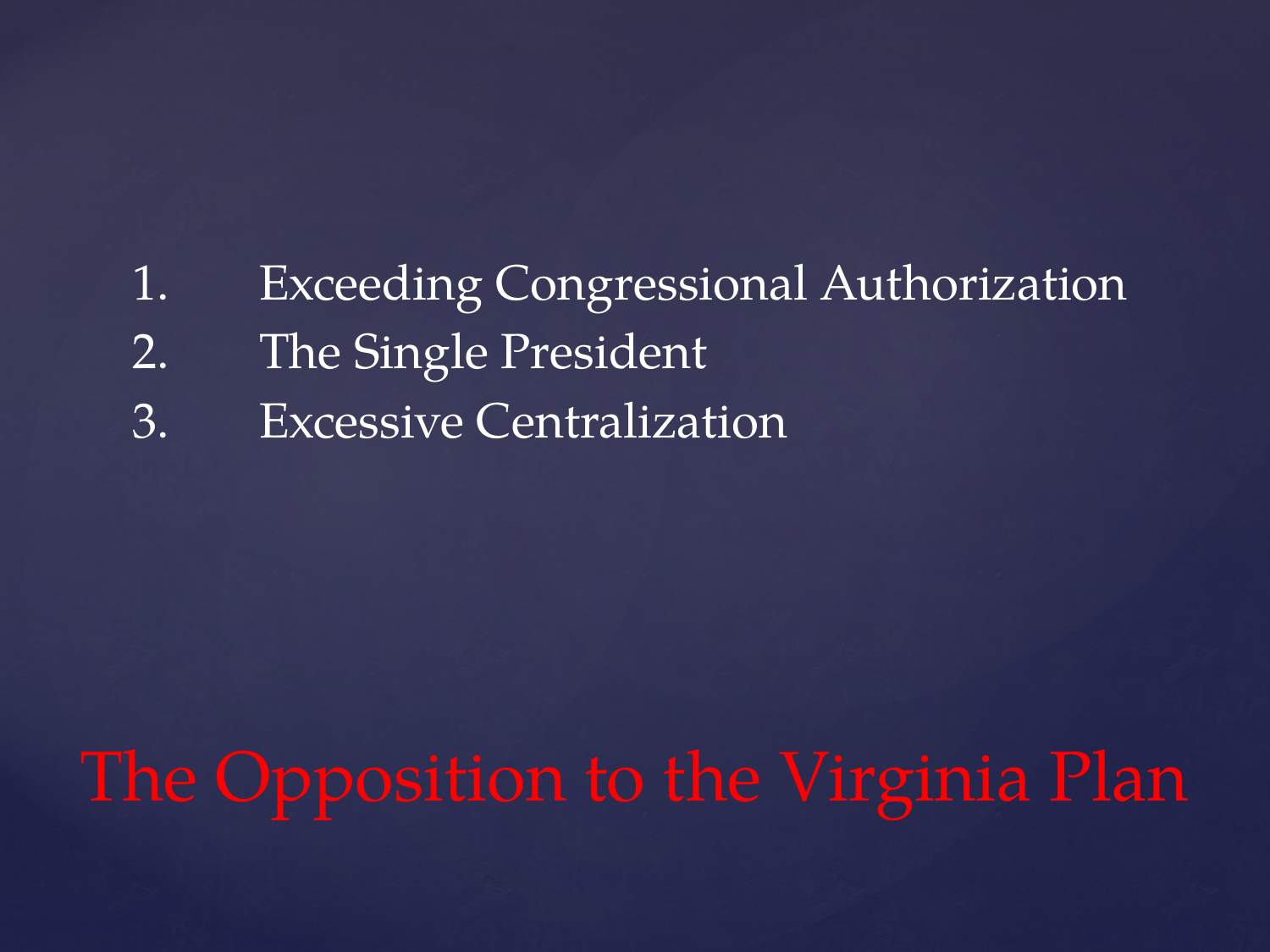

1.	Exceeding Congressional Authorization
2.	The Single President
3.	Excessive Centralization
# The Opposition to the Virginia Plan